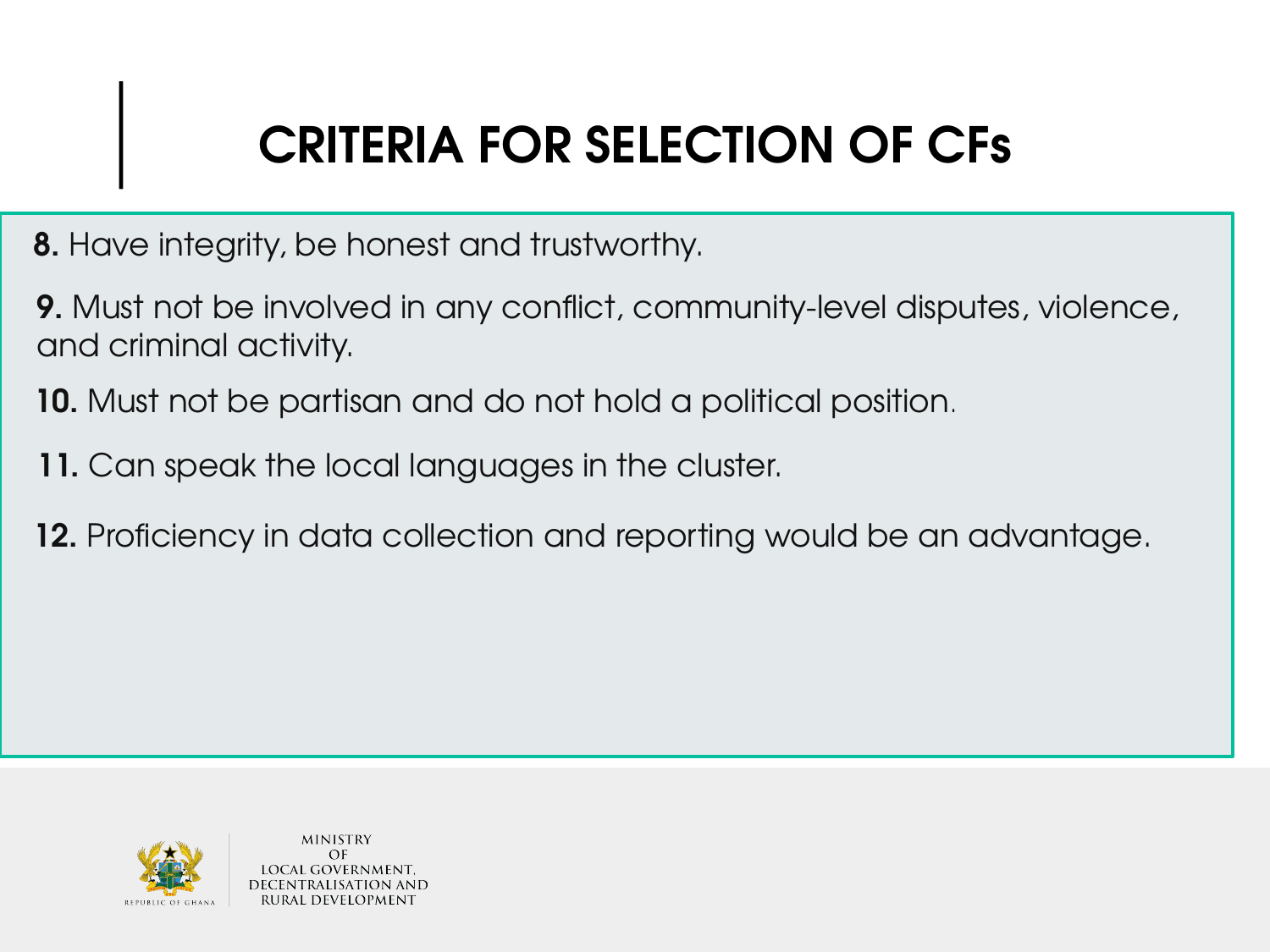

CRITERIA FOR SELECTION OF CFs

8. Have integrity, be honest and trustworthy.
9. Must not be involved in any conflict, community-level disputes, violence, and criminal activity.
10. Must not be partisan and do not hold a political position.
11. Can speak the local languages in the cluster.
12. Proficiency in data collection and reporting would be an advantage.